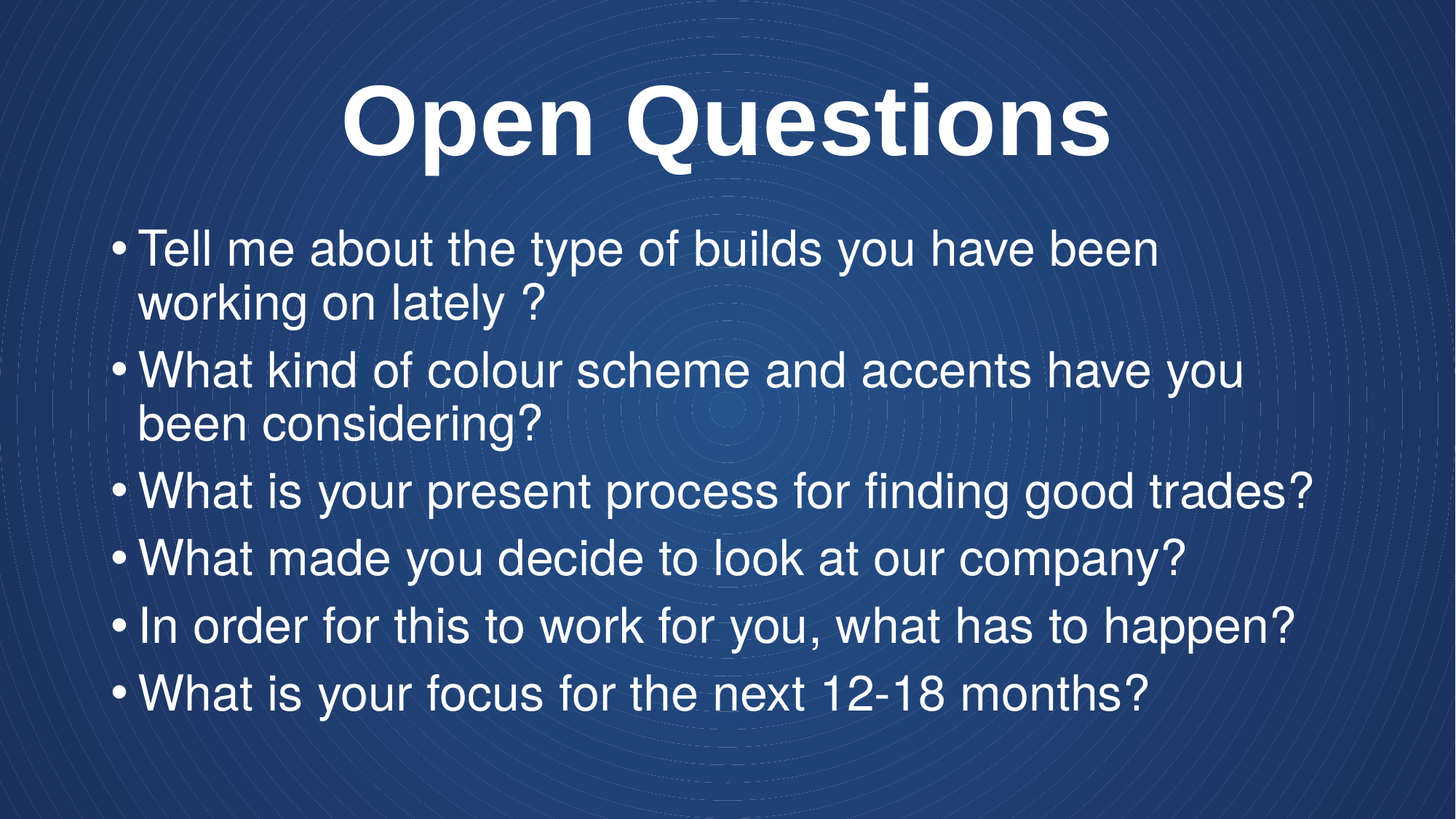

# Open Questions
Tell me about the type of builds you have been working on lately ?
What kind of colour scheme and accents have you been considering?
What is your present process for finding good trades?
What made you decide to look at our company?
In order for this to work for you, what has to happen?
What is your focus for the next 12-18 months?